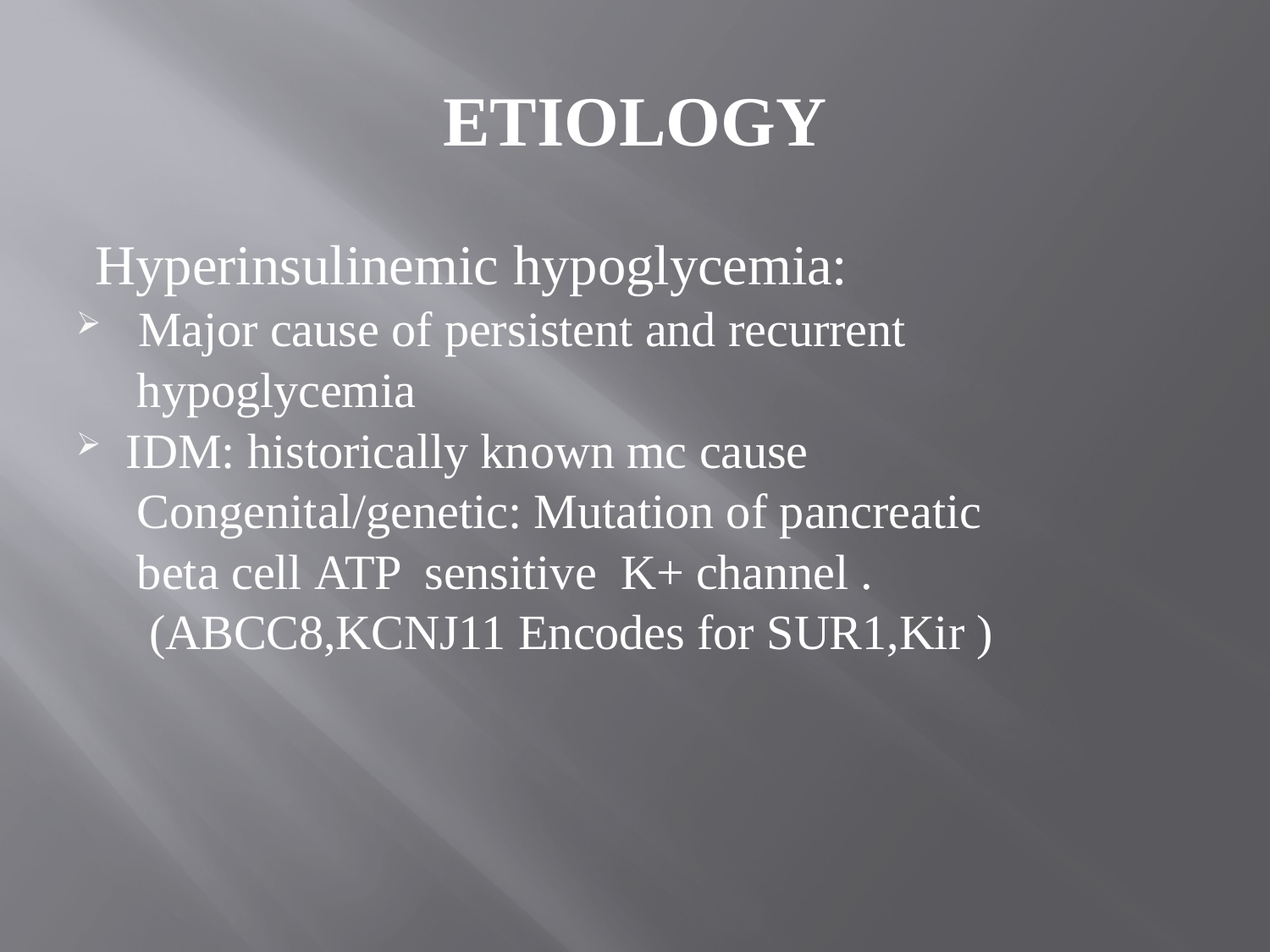

# ETIOLOGY
Hyperinsulinemic hypoglycemia:
   Major cause of persistent and recurrent
     hypoglycemia
  IDM: historically known mc cause
     Congenital/genetic: Mutation of pancreatic
     beta cell ATP  sensitive  K+ channel .
      (ABCC8,KCNJ11 Encodes for SUR1,Kir )